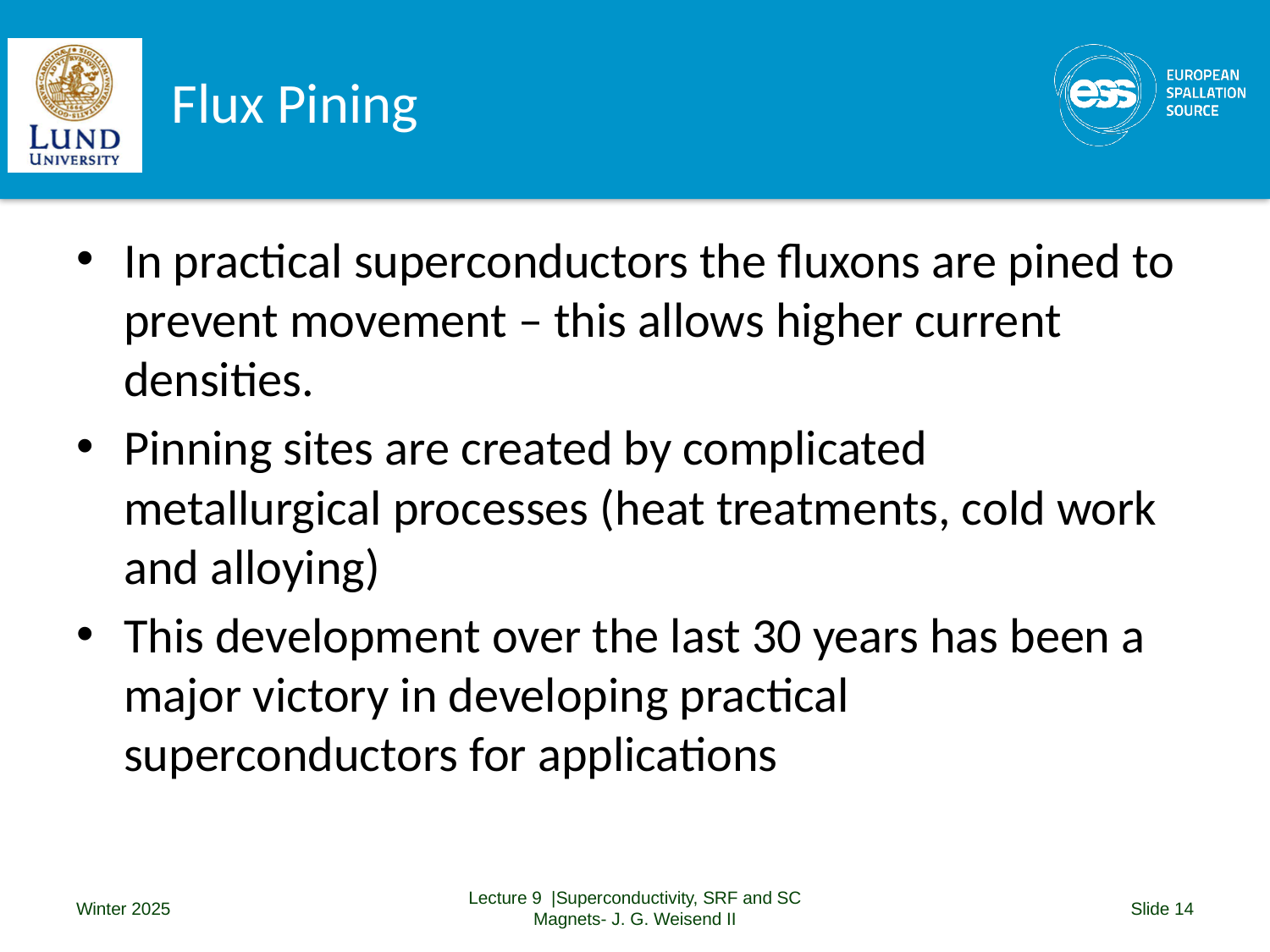

# Flux Pining
In practical superconductors the fluxons are pined to prevent movement – this allows higher current densities.
Pinning sites are created by complicated metallurgical processes (heat treatments, cold work and alloying)
This development over the last 30 years has been a major victory in developing practical superconductors for applications

Winter 2025
Lecture 9  |Superconductivity, SRF and SC Magnets- J. G. Weisend II
Slide 14